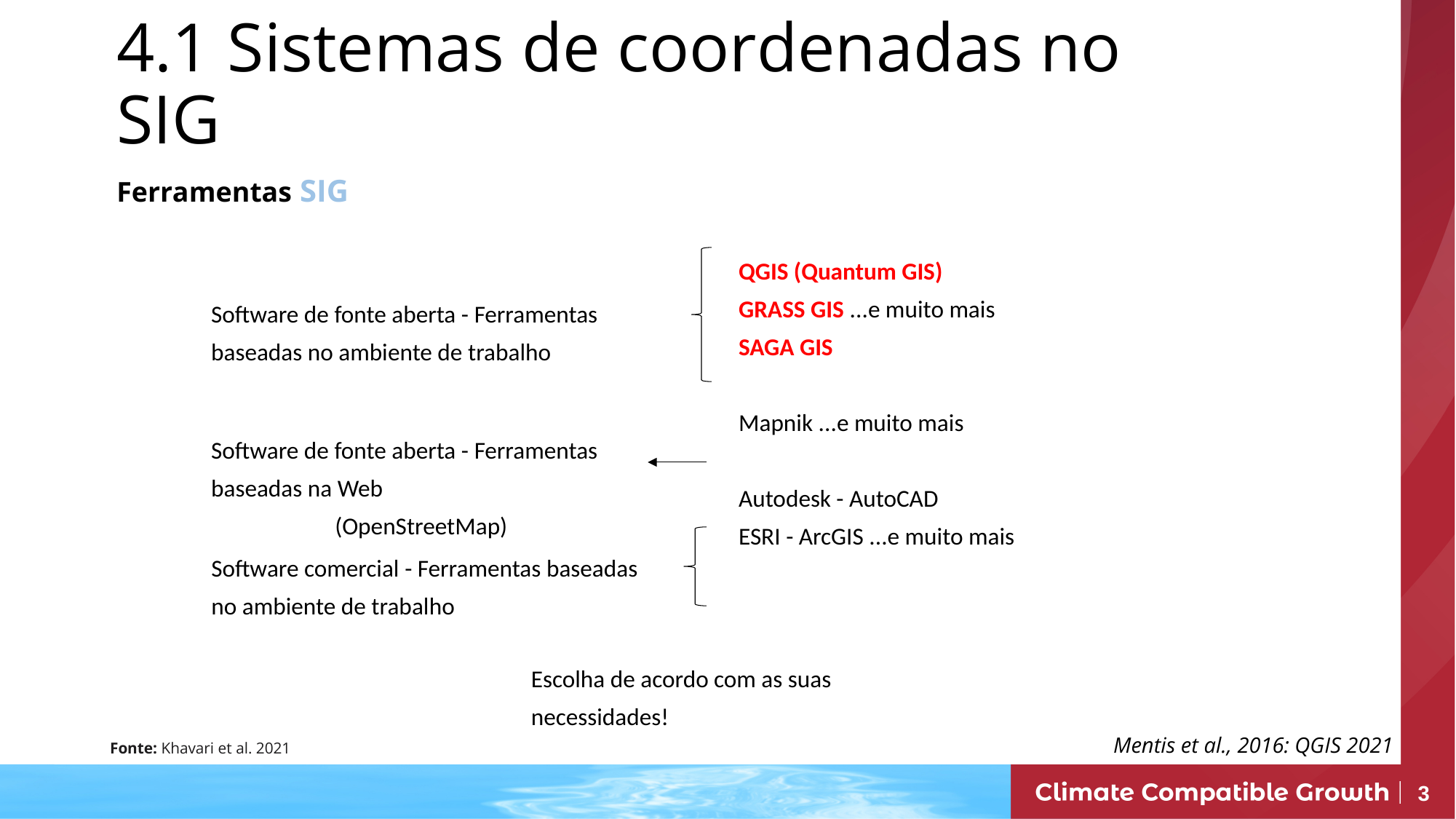

4.1 Sistemas de coordenadas no SIG
Ferramentas SIG
QGIS (Quantum GIS)
GRASS GIS ...e muito mais
SAGA GIS

Mapnik ...e muito mais

Autodesk - AutoCAD
ESRI - ArcGIS ...e muito mais

Software de fonte aberta - Ferramentas baseadas no ambiente de trabalho

Software de fonte aberta - Ferramentas baseadas na Web
(OpenStreetMap)

Software comercial - Ferramentas baseadas no ambiente de trabalho

Escolha de acordo com as suas necessidades!

Mentis et al., 2016: QGIS 2021
Fonte: Khavari et al. 2021